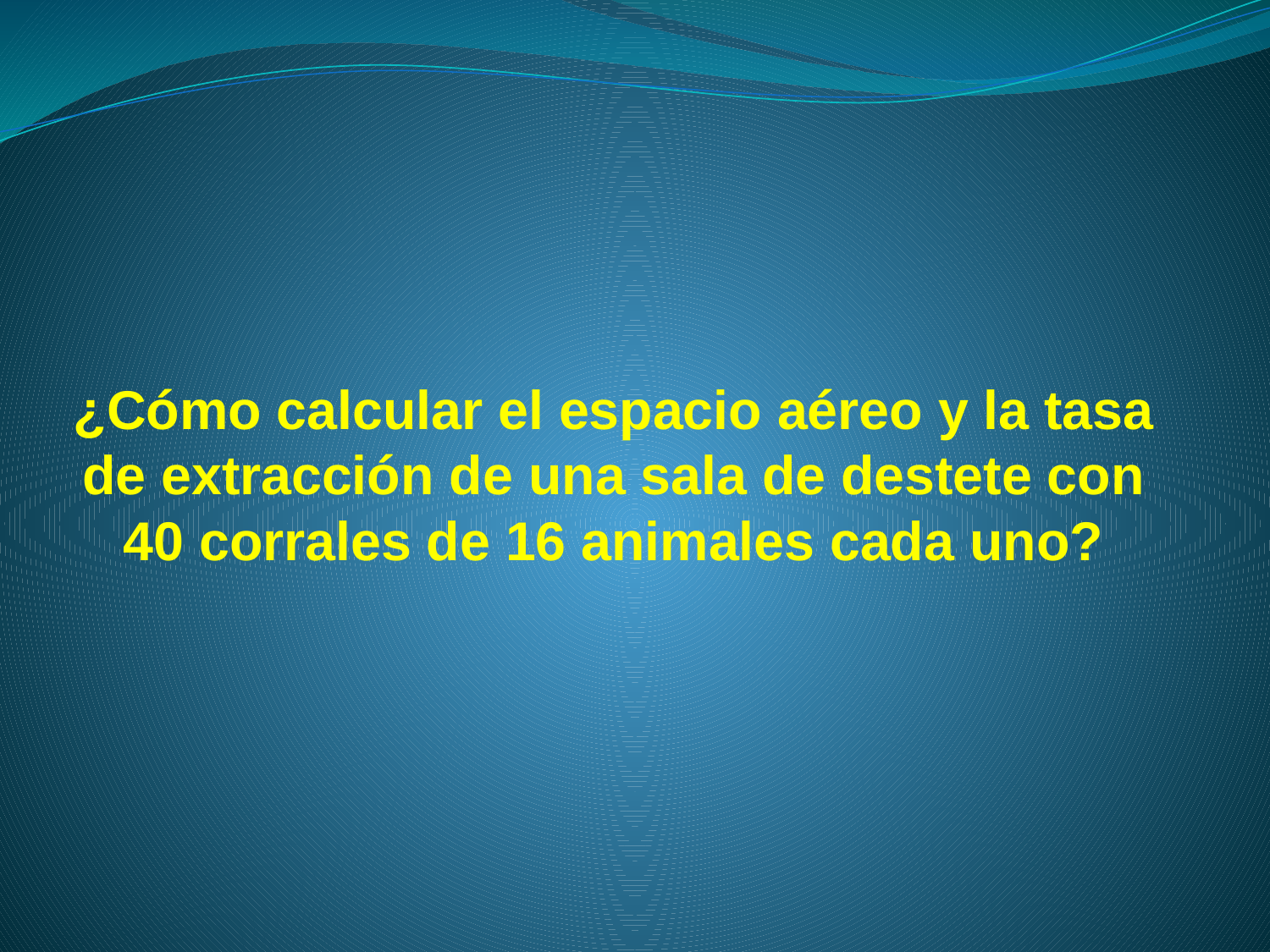

# ¿Cómo calcular el espacio aéreo y la tasa de extracción de una sala de destete con 40 corrales de 16 animales cada uno?